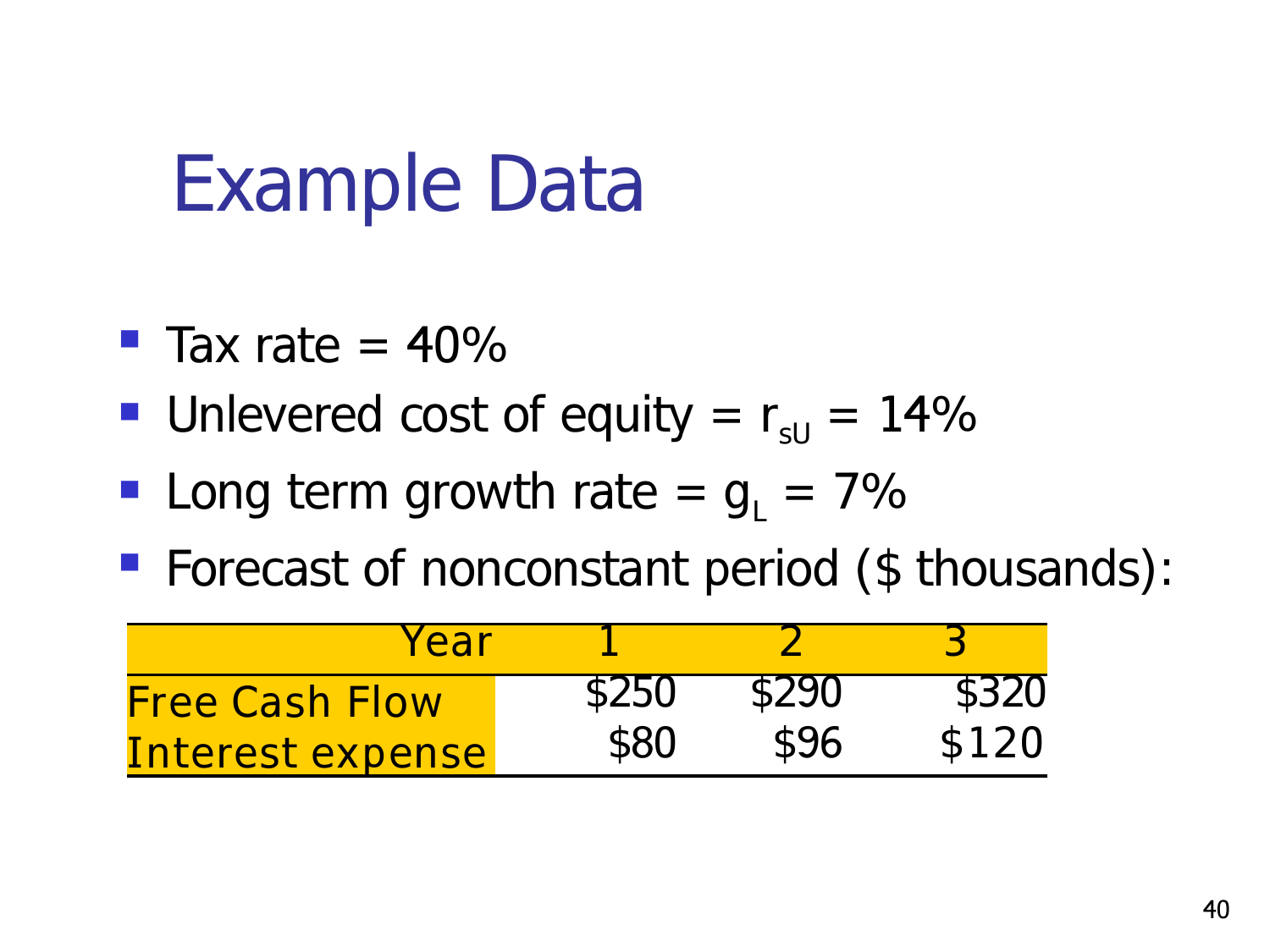

# Example Data
Tax rate = 40%
Unlevered cost of equity = rsU = 14%
Long term growth rate = gL = 7%
Forecast of nonconstant period ($ thousands):
| Year | 1 | 2 | 3 |
| --- | --- | --- | --- |
| Free Cash Flow | $250 | $290 | $320 |
| Interest expense | $80 | $96 | $120 |
40